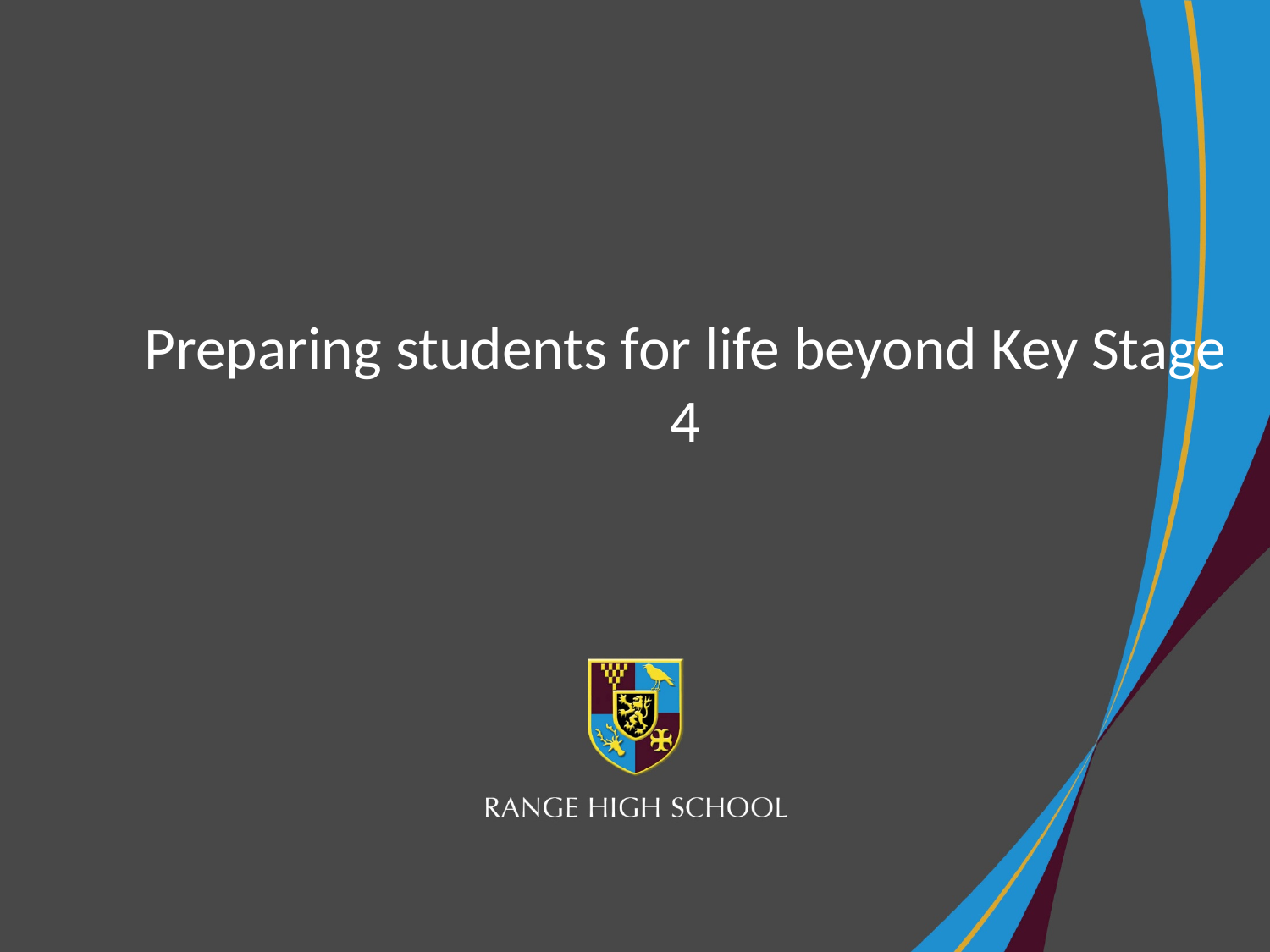

# Preparing students for life beyond Key Stage 4